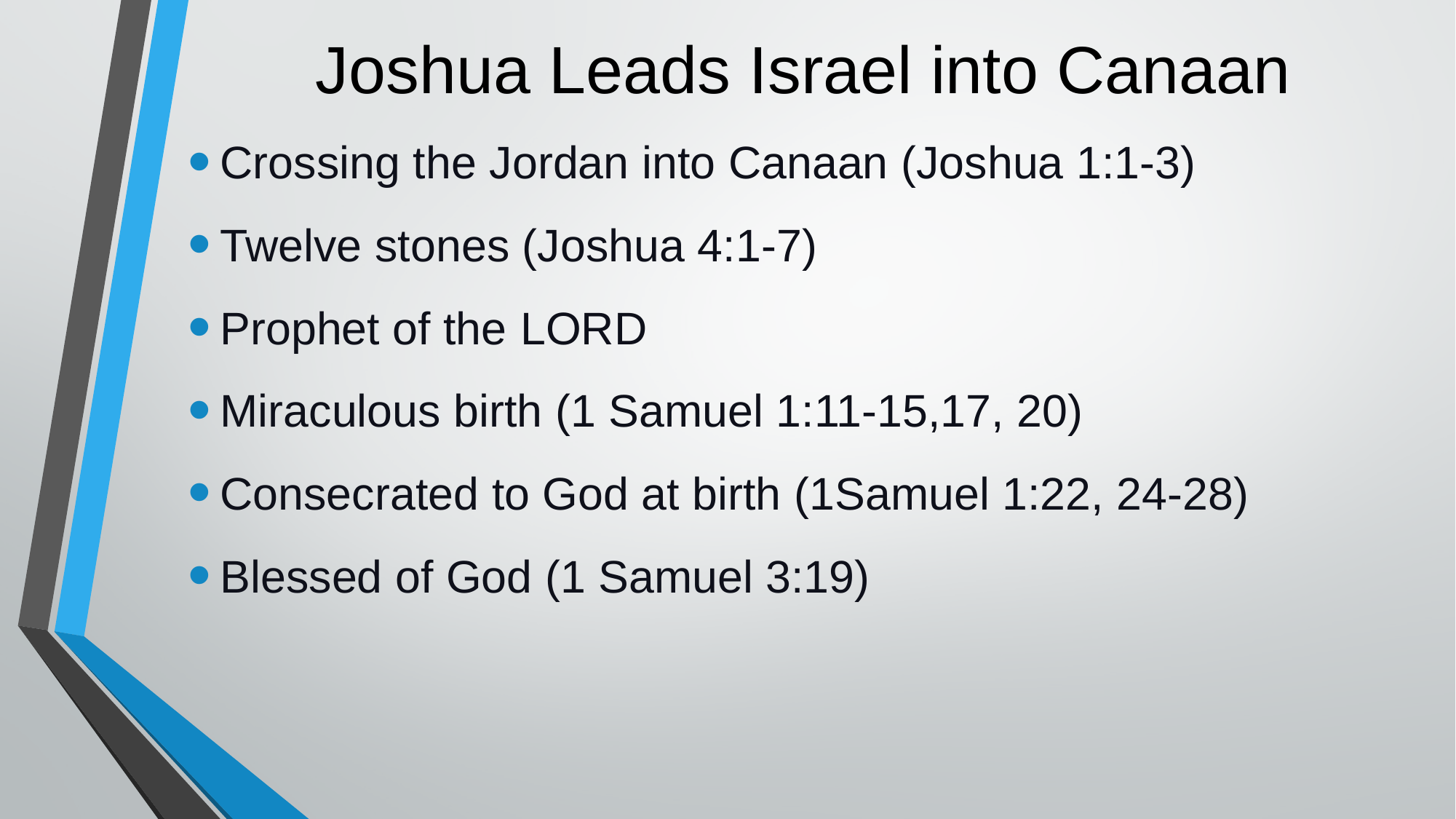

# Joshua Leads Israel into Canaan
Crossing the Jordan into Canaan (Joshua 1:1-3)
Twelve stones (Joshua 4:1-7)
Prophet of the Lord
Miraculous birth (1 Samuel 1:11-15,17, 20)
Consecrated to God at birth (1Samuel 1:22, 24-28)
Blessed of God (1 Samuel 3:19)